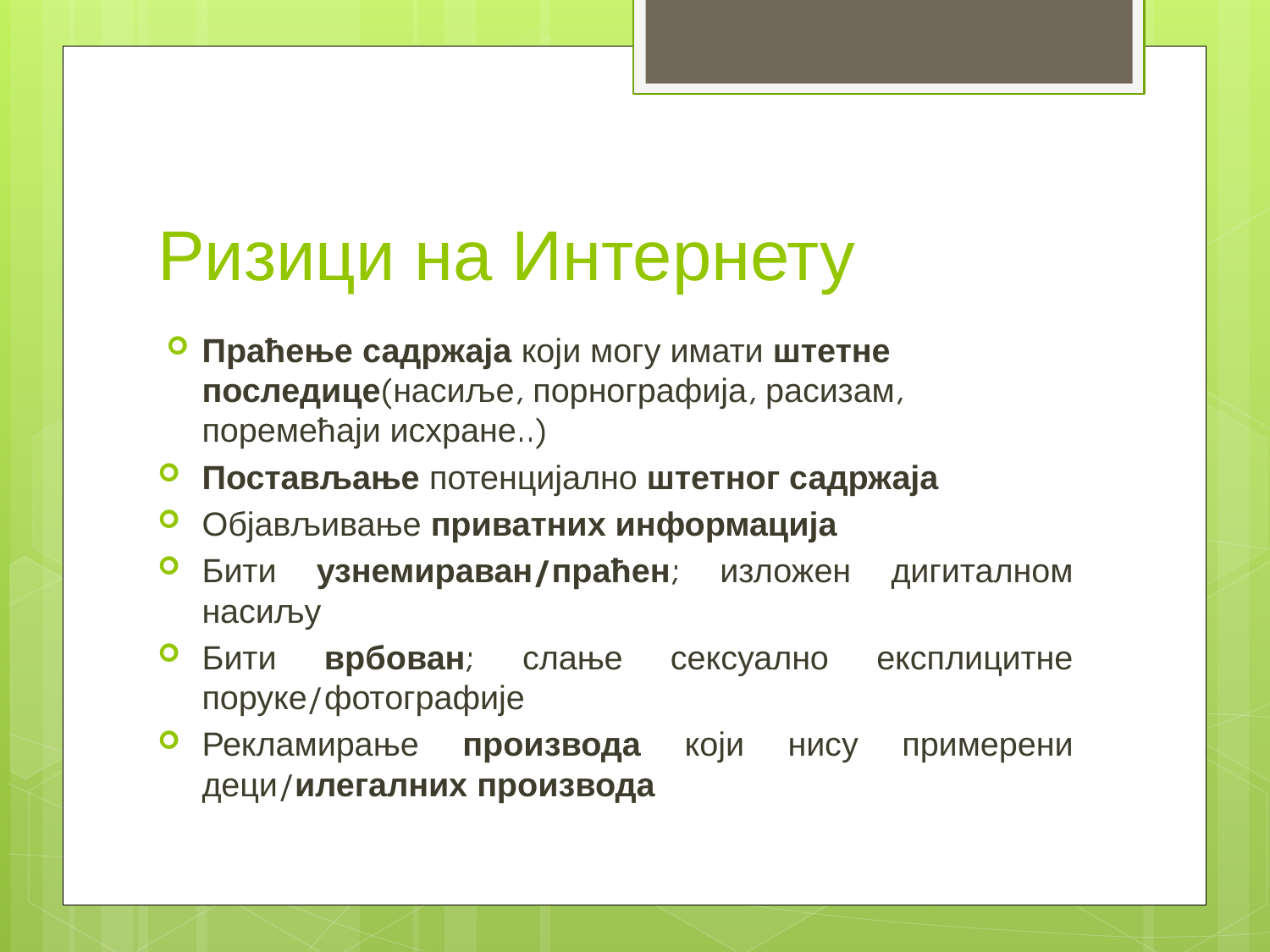

# Ризици на Интернету
Праћење садржаја који могу имати штетне последице(насиље, порнографија, расизам, поремећаји исхране..)
Постављање потенцијално штетног садржаја
Објављивање приватних информација
Бити узнемираван/праћен; изложен дигиталном насиљу
Бити врбован; слање сексуално експлицитне поруке/фотографије
Рекламирање производа који нису примерени деци/илегалних производа